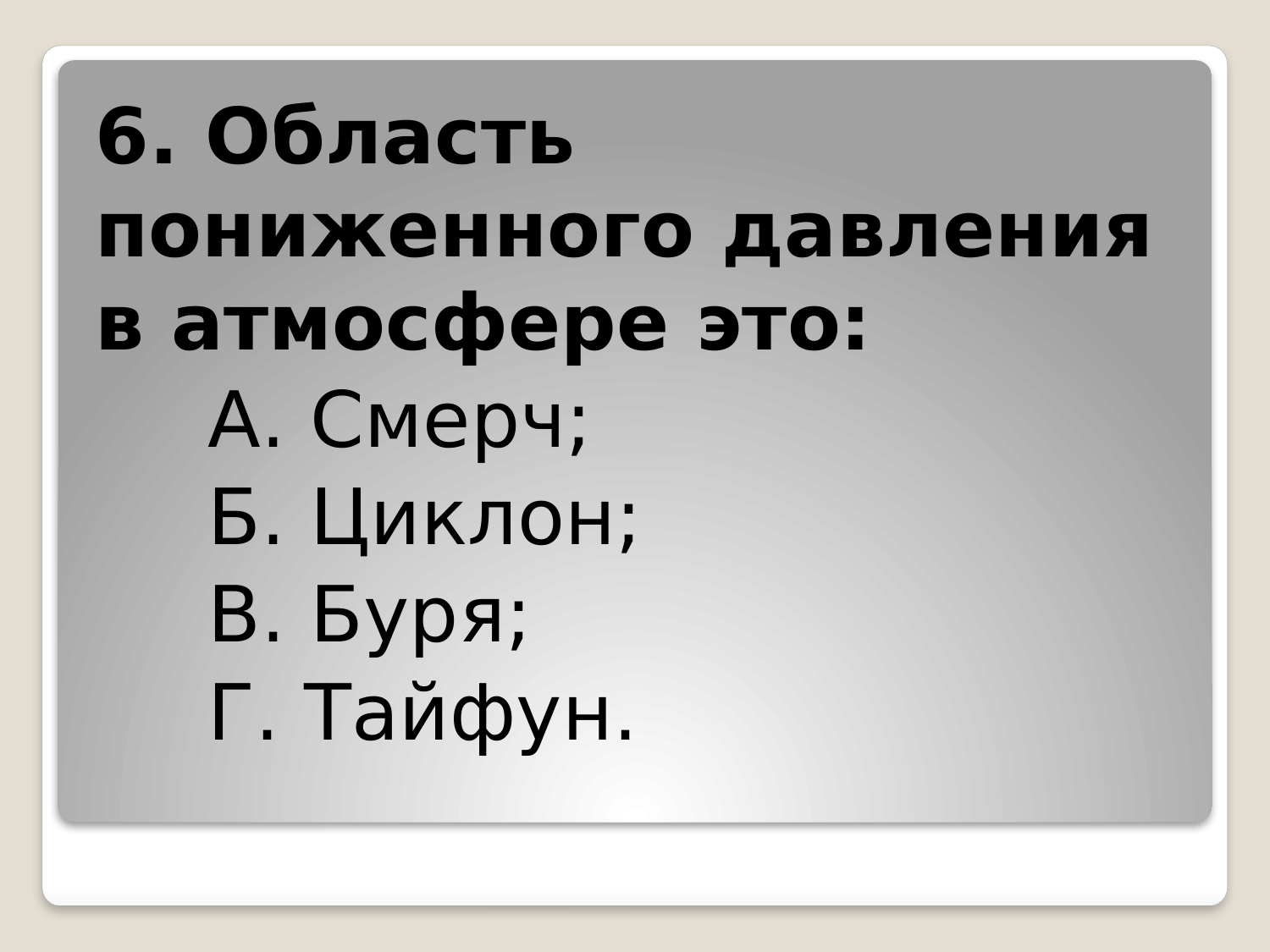

6. Область пониженного давления  в атмосфере это:
А. Смерч;
Б. Циклон;
В. Буря;
Г. Тайфун.

#